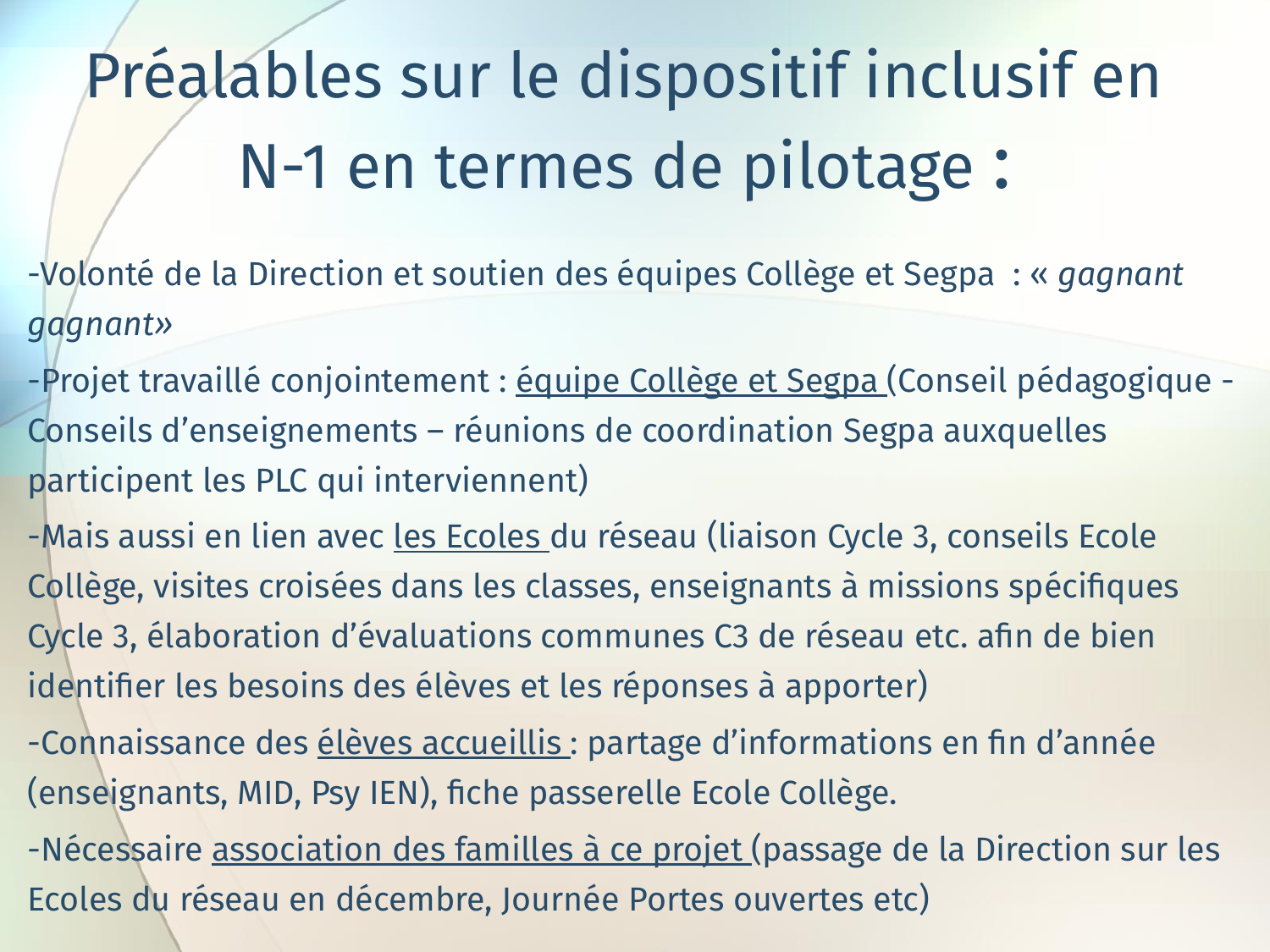

# Préalables sur le dispositif inclusif en N-1 en termes de pilotage :
-Volonté de la Direction et soutien des équipes Collège et Segpa  : « gagnant gagnant»
-Projet travaillé conjointement : équipe Collège et Segpa (Conseil pédagogique - Conseils d’enseignements – réunions de coordination Segpa auxquelles participent les PLC qui interviennent)
-Mais aussi en lien avec les Ecoles du réseau (liaison Cycle 3, conseils Ecole Collège, visites croisées dans les classes, enseignants à missions spécifiques Cycle 3, élaboration d’évaluations communes C3 de réseau etc. afin de bien identifier les besoins des élèves et les réponses à apporter)
-Connaissance des élèves accueillis : partage d’informations en fin d’année (enseignants, MID, Psy IEN), fiche passerelle Ecole Collège.
-Nécessaire association des familles à ce projet (passage de la Direction sur les Ecoles du réseau en décembre, Journée Portes ouvertes etc)